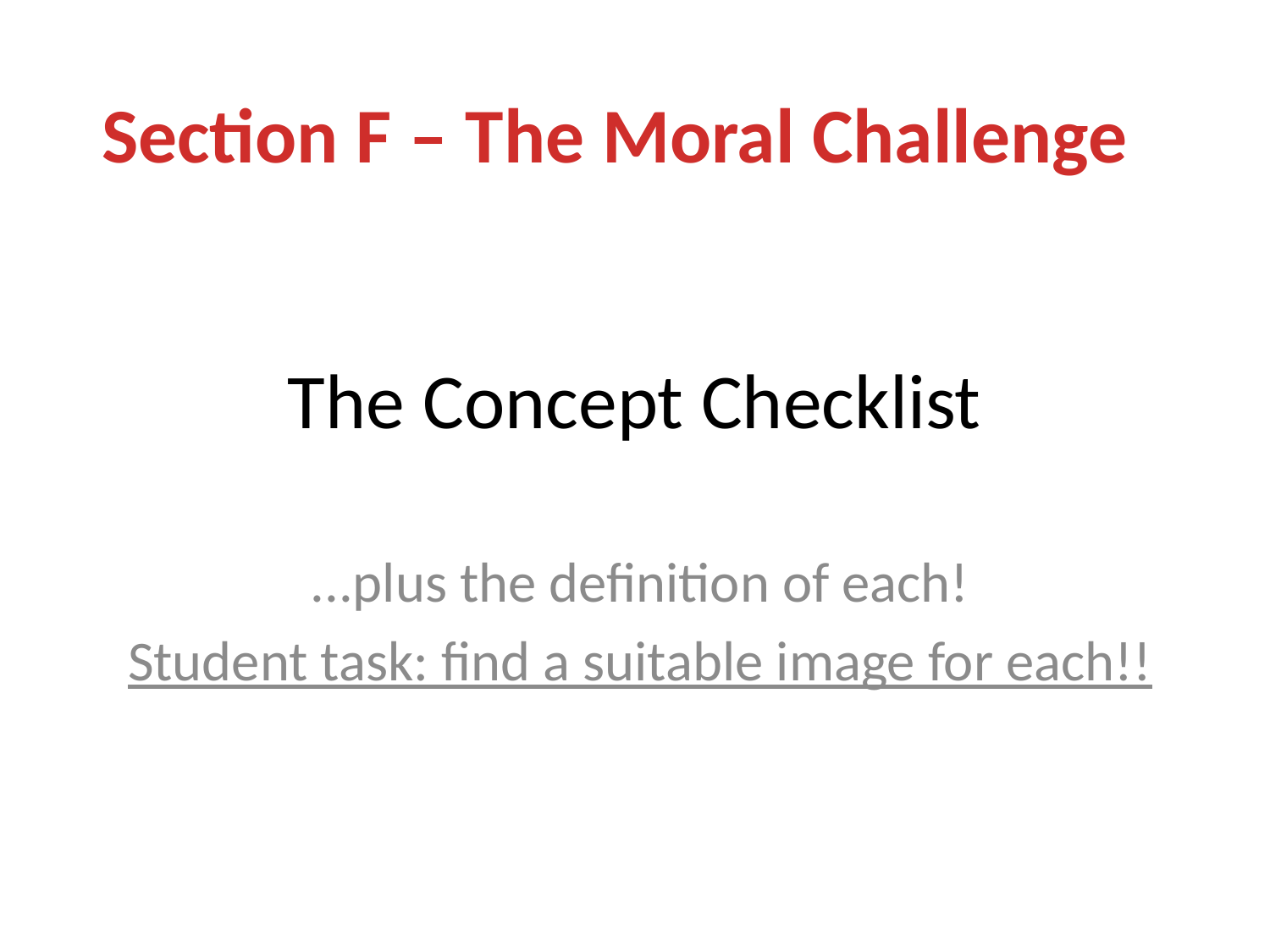

Section F – The Moral Challenge
# The Concept Checklist
...plus the definition of each!
Student task: find a suitable image for each!!